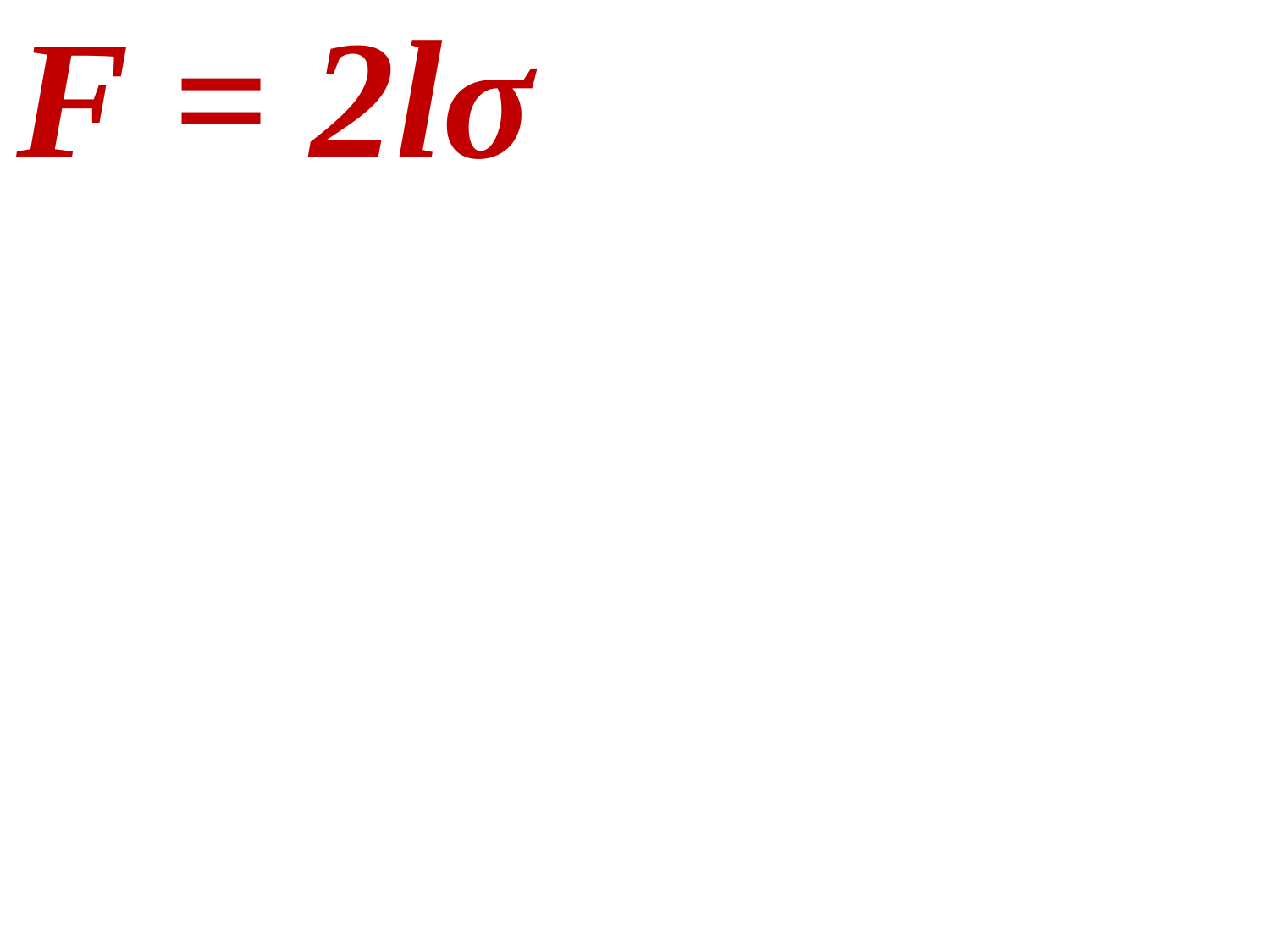

Пример: Пусть рамка с подвижной «невесомой» перемычкой, длиной l, затянута мыльной пленкой. Согласно определению, она действует на перемычку силой 2lσ. Для того, чтобы перемычка не смещалась,  к ней надо приложить внешнюю силу F, уравновешивающую силу поверхностного натяжения:
F = 2lσ                                                                                                                                                                                               Множитель 2 учитывает наличие у жидкой пленки двух поверхностей — передней и задней.